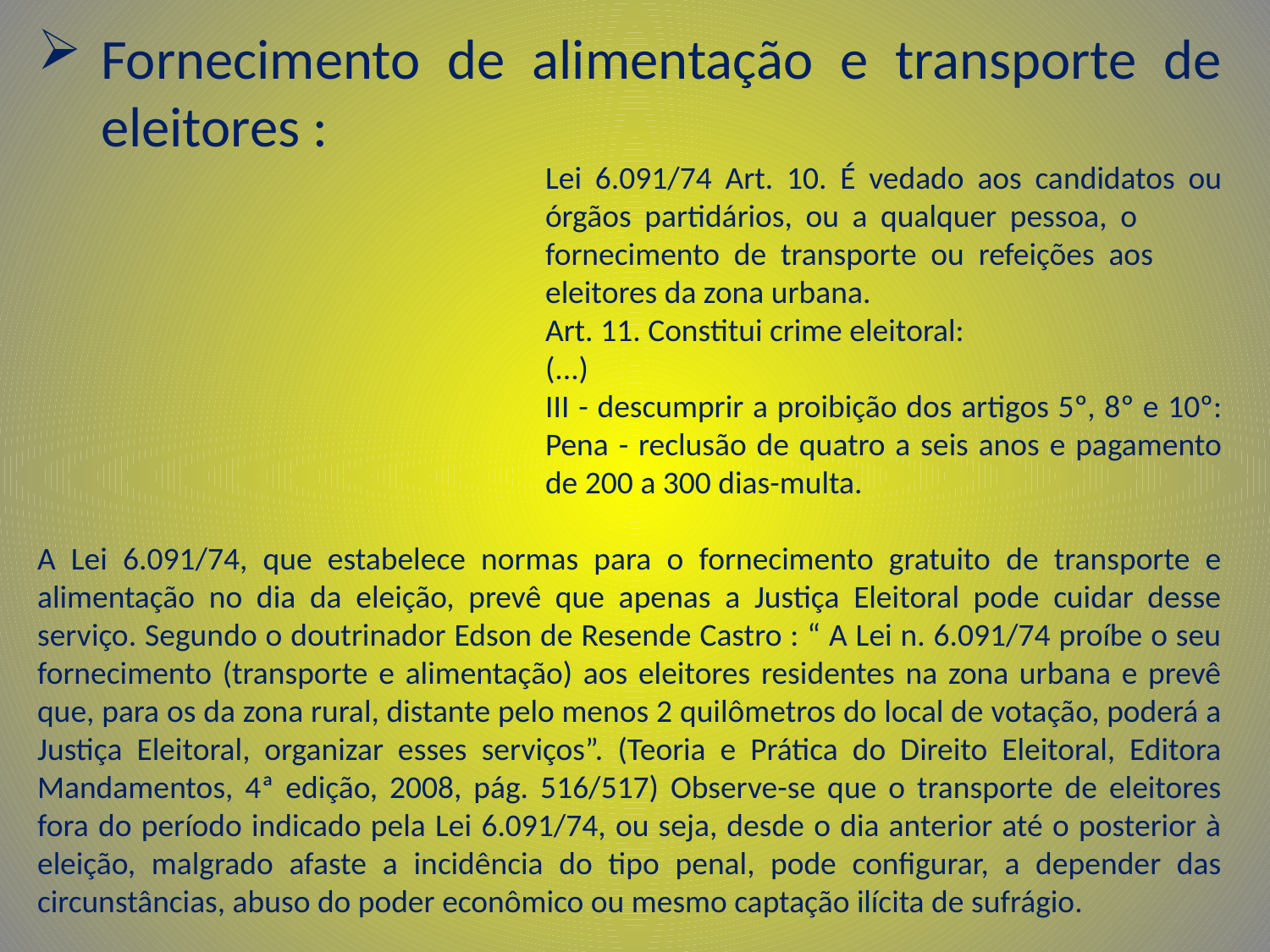

Fornecimento de alimentação e transporte de eleitores :
				Lei 6.091/74 Art. 10. É vedado aos candidatos ou 				órgãos partidários, ou a qualquer pessoa, o 					fornecimento de transporte ou refeições aos 					eleitores da zona urbana.
				Art. 11. Constitui crime eleitoral:
				(...)
				III - descumprir a proibição dos artigos 5º, 8º e 10º: 				Pena - reclusão de quatro a seis anos e pagamento 				de 200 a 300 dias-multa.

A Lei 6.091/74, que estabelece normas para o fornecimento gratuito de transporte e alimentação no dia da eleição, prevê que apenas a Justiça Eleitoral pode cuidar desse serviço. Segundo o doutrinador Edson de Resende Castro : “ A Lei n. 6.091/74 proíbe o seu fornecimento (transporte e alimentação) aos eleitores residentes na zona urbana e prevê que, para os da zona rural, distante pelo menos 2 quilômetros do local de votação, poderá a Justiça Eleitoral, organizar esses serviços”. (Teoria e Prática do Direito Eleitoral, Editora Mandamentos, 4ª edição, 2008, pág. 516/517) Observe-se que o transporte de eleitores fora do período indicado pela Lei 6.091/74, ou seja, desde o dia anterior até o posterior à eleição, malgrado afaste a incidência do tipo penal, pode configurar, a depender das circunstâncias, abuso do poder econômico ou mesmo captação ilícita de sufrágio.